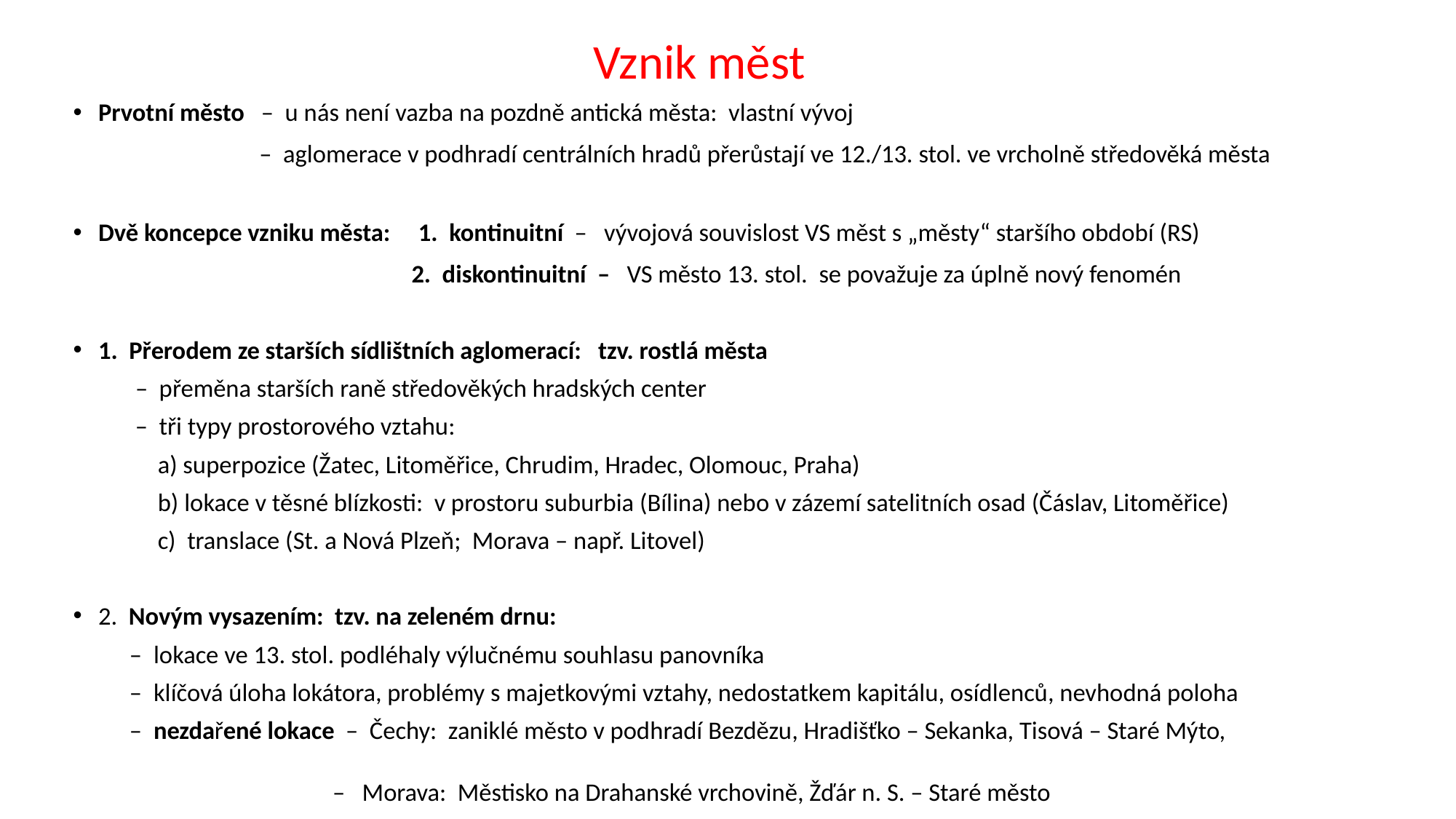

# Vznik měst
Prvotní město   –  u nás není vazba na pozdně antická města:  vlastní vývoj
                                 –  aglomerace v podhradí centrálních hradů přerůstají ve 12./13. stol. ve vrcholně středověká města

Dvě koncepce vzniku města:     1.  kontinuitní  –   vývojová souvislost VS měst s „městy“ staršího období (RS)
                                                            2.  diskontinuitní  –   VS město 13. stol.  se považuje za úplně nový fenomén

1.  Přerodem ze starších sídlištních aglomerací:   tzv. rostlá města
           –  přeměna starších raně středověkých hradských center
           –  tři typy prostorového vztahu:
               a) superpozice (Žatec, Litoměřice, Chrudim, Hradec, Olomouc, Praha)
               b) lokace v těsné blízkosti:  v prostoru suburbia (Bílina) nebo v zázemí satelitních osad (Čáslav, Litoměřice)
               c)  translace (St. a Nová Plzeň;  Morava – např. Litovel)

2.  Novým vysazením:  tzv. na zeleném drnu:
          –  lokace ve 13. stol. podléhaly výlučnému souhlasu panovníka
          –  klíčová úloha lokátora, problémy s majetkovými vztahy, nedostatkem kapitálu, osídlenců, nevhodná poloha
          –  nezdařené lokace  –  Čechy:  zaniklé město v podhradí Bezdězu, Hradišťko – Sekanka, Tisová – Staré Mýto,
                                              –   Morava:  Městisko na Drahanské vrchovině, Žďár n. S. – Staré město